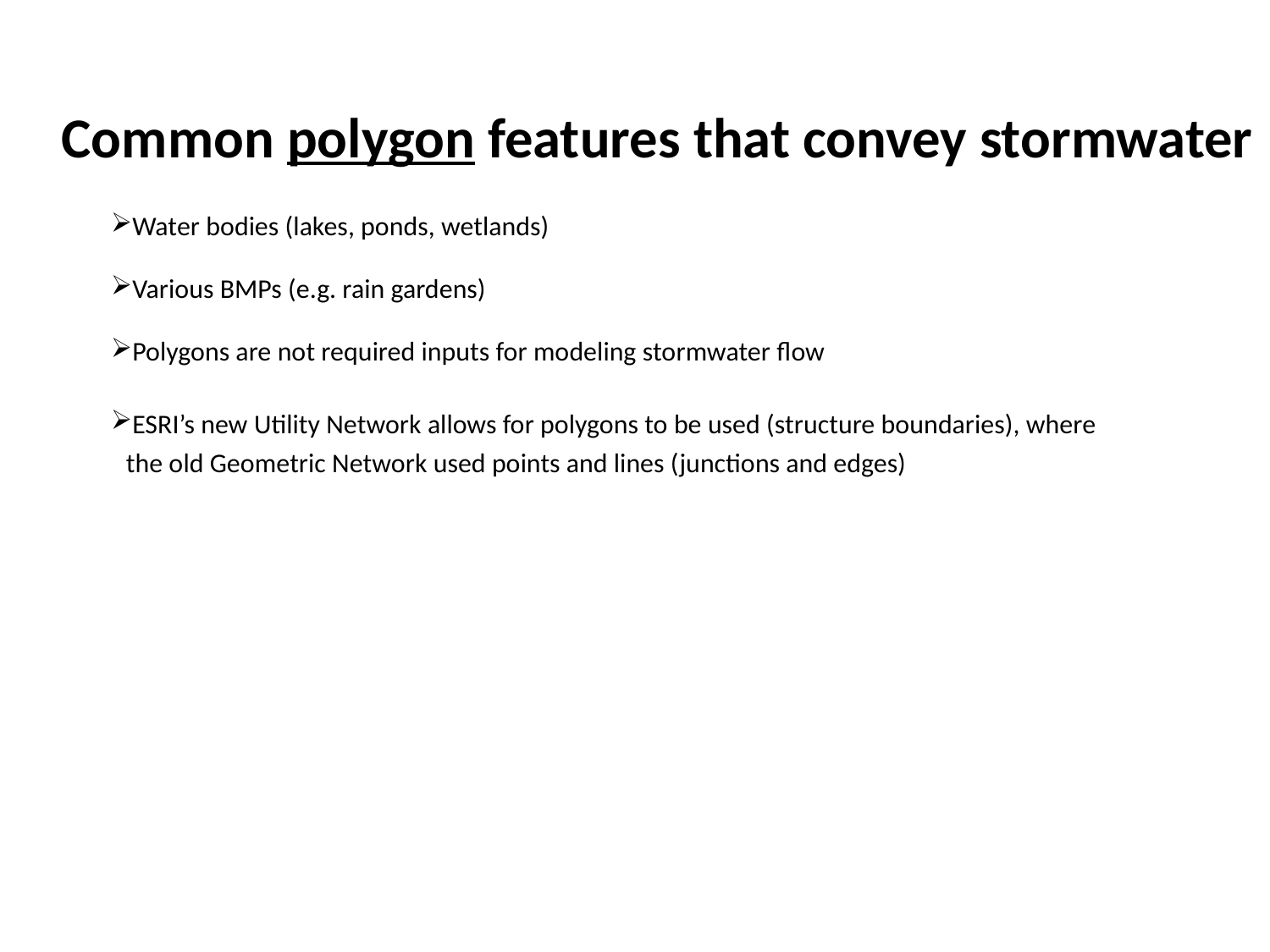

Common polygon features that convey stormwater

 Water bodies (lakes, ponds, wetlands)

 Various BMPs (e.g. rain gardens)

 Polygons are not required inputs for modeling stormwater flow

 ESRI’s new Utility Network allows for polygons to be used (structure boundaries), where the old Geometric Network used points and lines (junctions and edges)